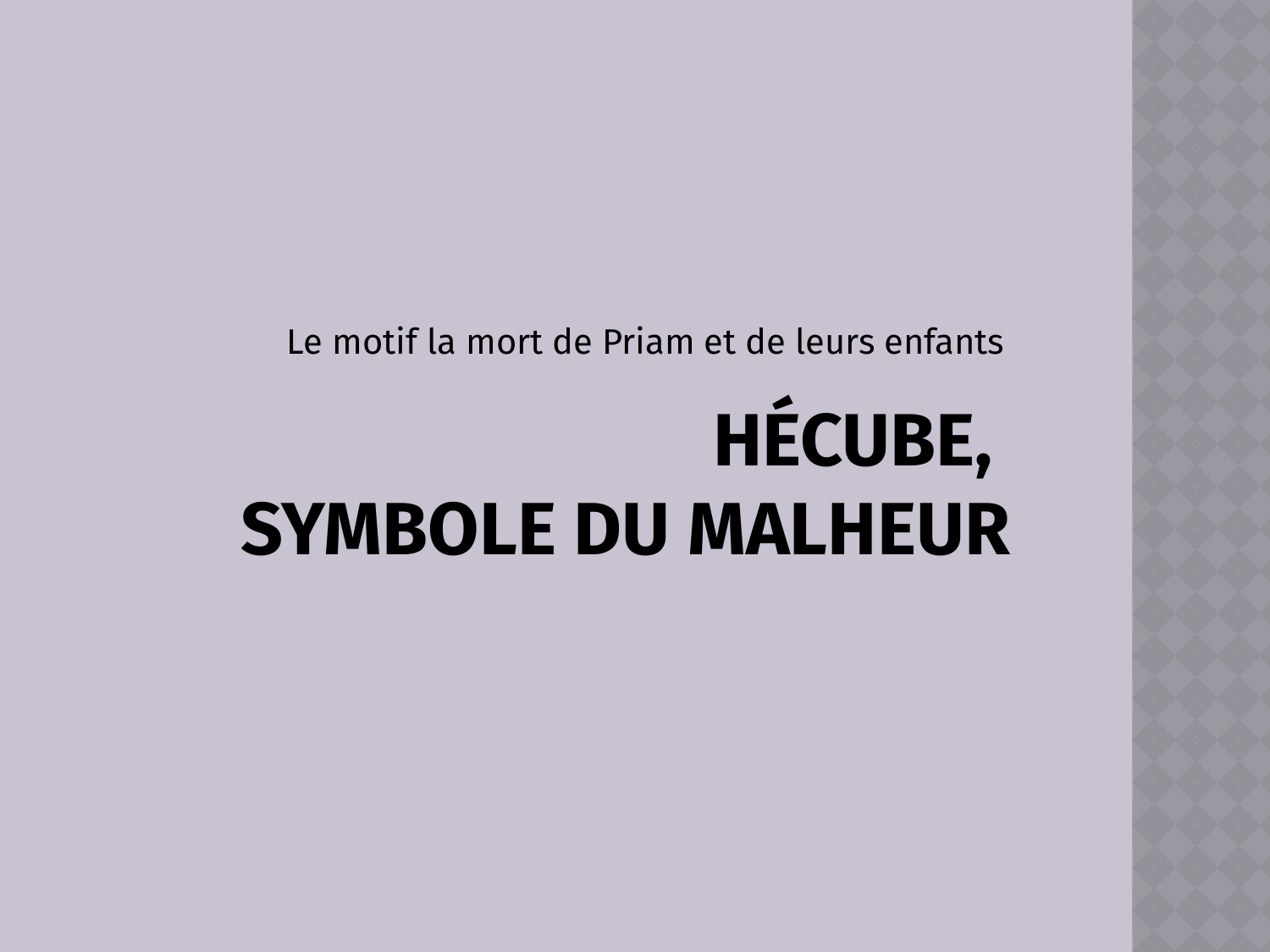

Le motif la mort de Priam et de leurs enfants
# Hécube, symbole du malheur